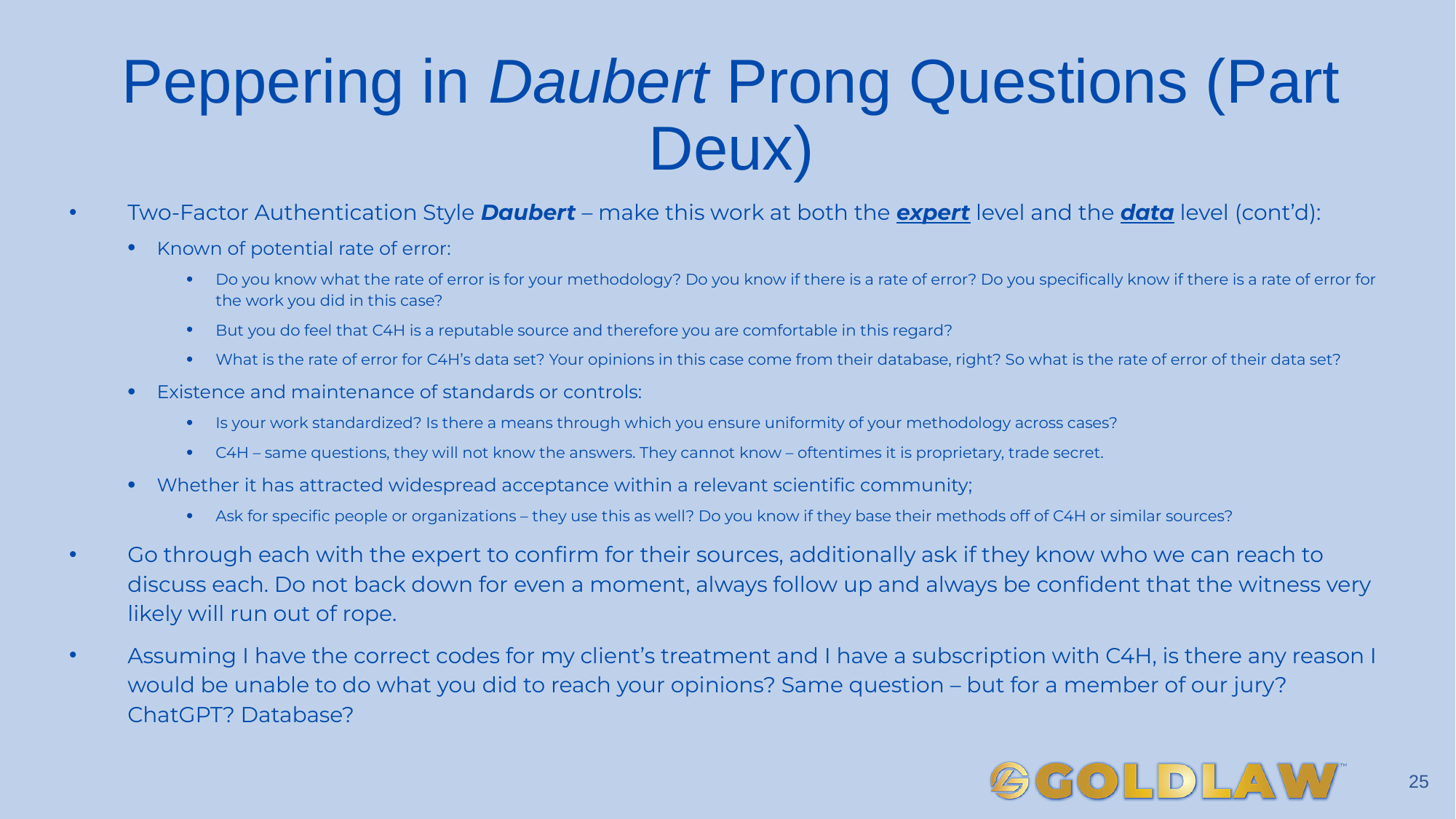

# Peppering in Daubert Prong Questions (Part Deux)
Two-Factor Authentication Style Daubert – make this work at both the expert level and the data level (cont’d):
Known of potential rate of error:
Do you know what the rate of error is for your methodology? Do you know if there is a rate of error? Do you specifically know if there is a rate of error for the work you did in this case?
But you do feel that C4H is a reputable source and therefore you are comfortable in this regard?
What is the rate of error for C4H’s data set? Your opinions in this case come from their database, right? So what is the rate of error of their data set?
Existence and maintenance of standards or controls:
Is your work standardized? Is there a means through which you ensure uniformity of your methodology across cases?
C4H – same questions, they will not know the answers. They cannot know – oftentimes it is proprietary, trade secret.
Whether it has attracted widespread acceptance within a relevant scientific community;
Ask for specific people or organizations – they use this as well? Do you know if they base their methods off of C4H or similar sources?
Go through each with the expert to confirm for their sources, additionally ask if they know who we can reach to discuss each. Do not back down for even a moment, always follow up and always be confident that the witness very likely will run out of rope.
Assuming I have the correct codes for my client’s treatment and I have a subscription with C4H, is there any reason I would be unable to do what you did to reach your opinions? Same question – but for a member of our jury? ChatGPT? Database?

25